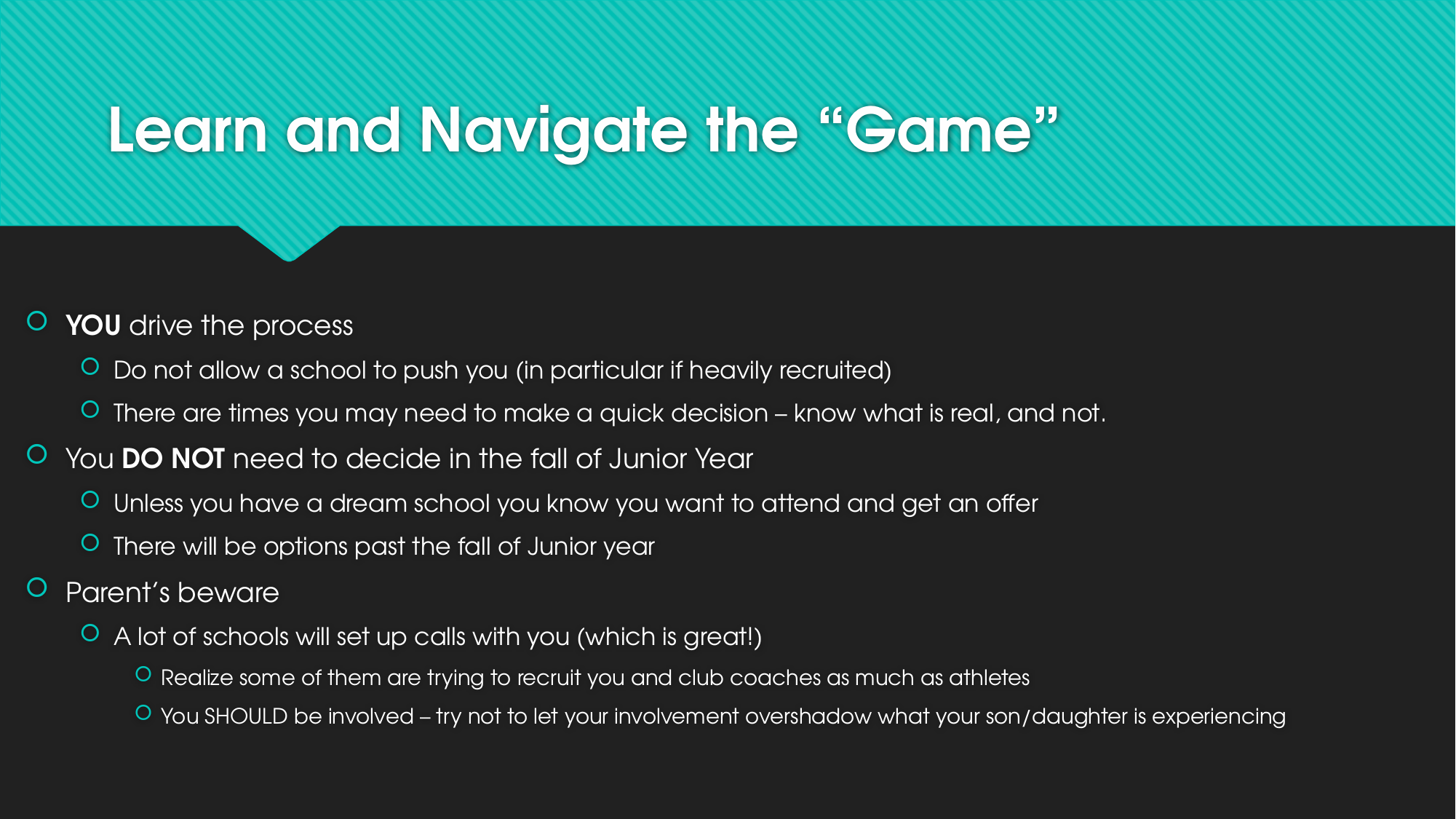

# Learn and Navigate the “Game”
YOU drive the process
Do not allow a school to push you (in particular if heavily recruited)
There are times you may need to make a quick decision – know what is real, and not.
You DO NOT need to decide in the fall of Junior Year
Unless you have a dream school you know you want to attend and get an offer
There will be options past the fall of Junior year
Parent’s beware
A lot of schools will set up calls with you (which is great!)
Realize some of them are trying to recruit you and club coaches as much as athletes
You SHOULD be involved – try not to let your involvement overshadow what your son/daughter is experiencing